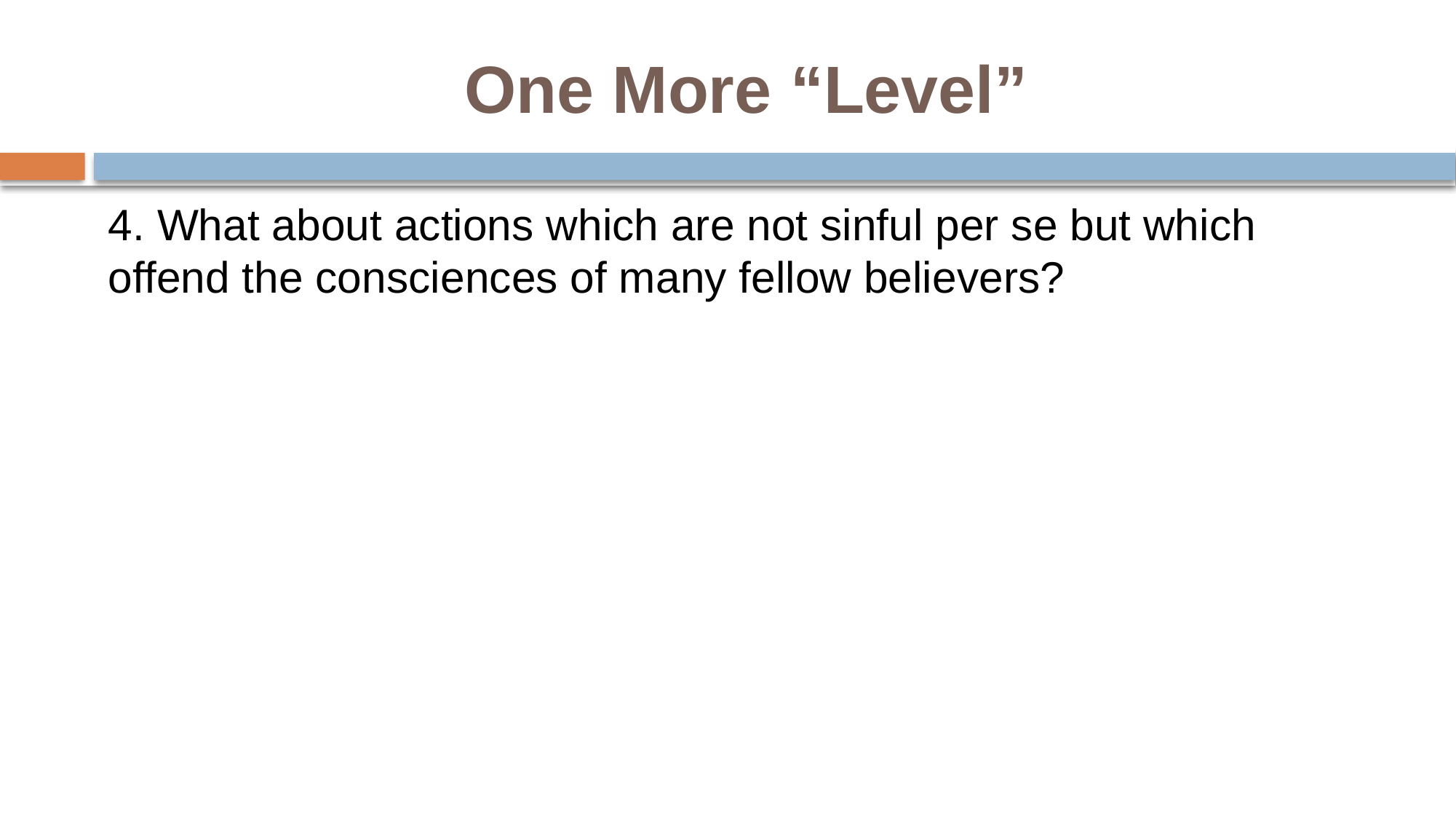

# One More “Level”
4. What about actions which are not sinful per se but which offend the consciences of many fellow believers?